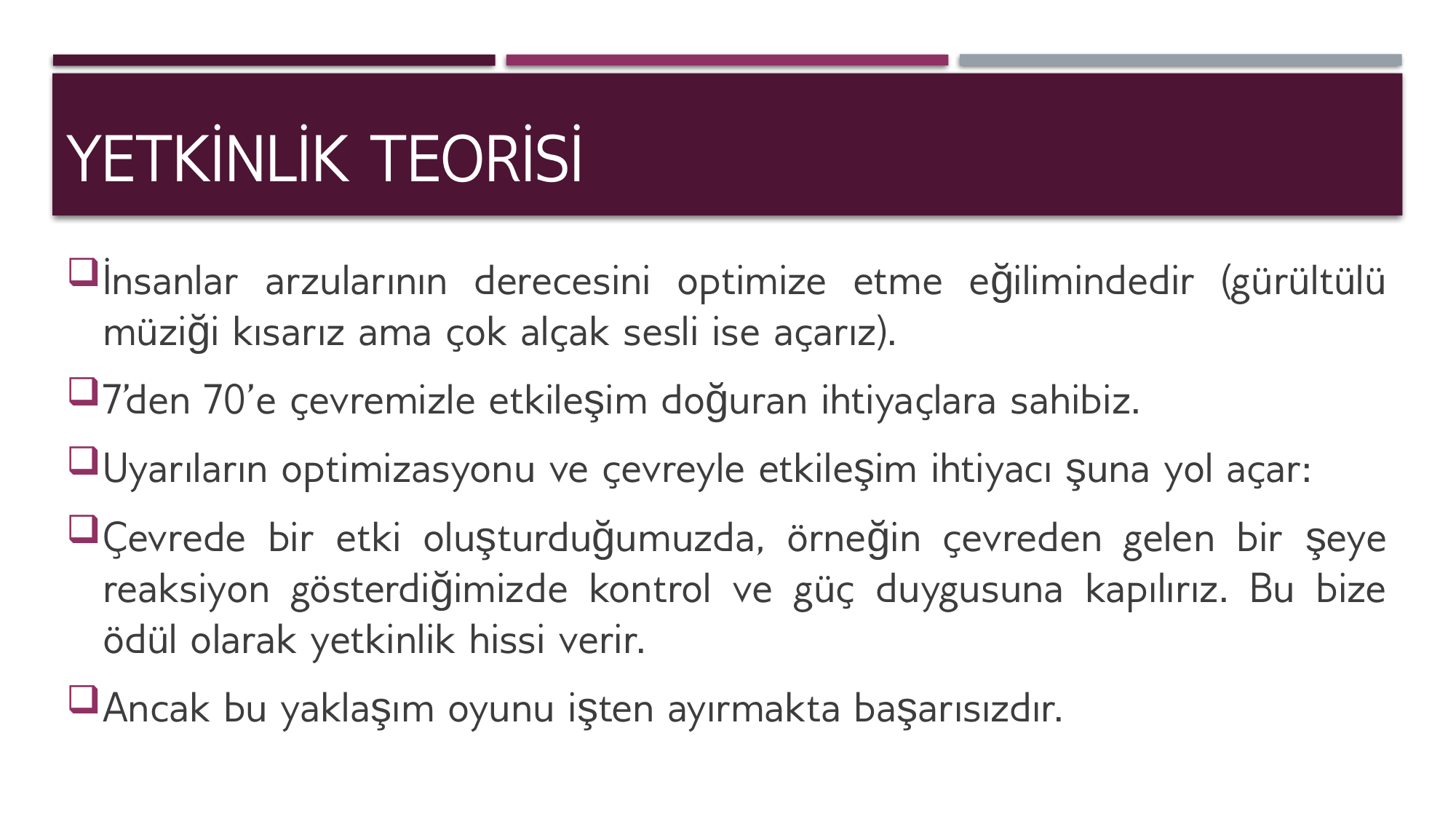

# YETKİNLİK TEORİSİ
İnsanlar arzularının derecesini optimize etme eğilimindedir (gürültülü müziği kısarız ama çok alçak sesli ise açarız).
7’den 70’e çevremizle etkileşim doğuran ihtiyaçlara sahibiz.
Uyarıların optimizasyonu ve çevreyle etkileşim ihtiyacı şuna yol açar:
Çevrede bir etki oluşturduğumuzda, örneğin çevreden gelen bir şeye reaksiyon gösterdiğimizde kontrol ve güç duygusuna kapılırız. Bu bize ödül olarak yetkinlik hissi verir.
Ancak bu yaklaşım oyunu işten ayırmakta başarısızdır.